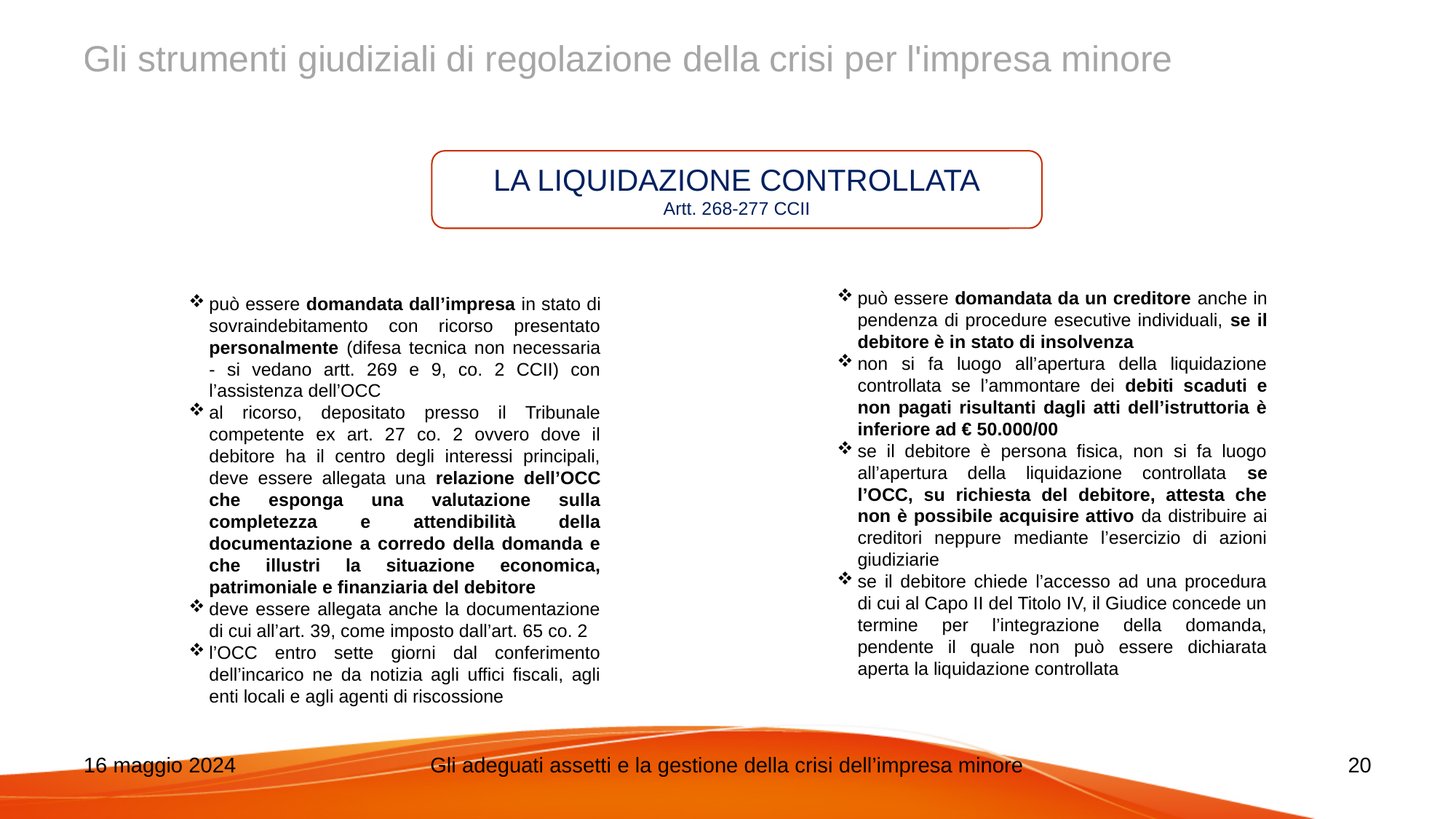

# Gli strumenti giudiziali di regolazione della crisi per l'impresa minore

LA LIQUIDAZIONE CONTROLLATA
Artt. 268-277 CCII
può essere domandata da un creditore anche in pendenza di procedure esecutive individuali, se il debitore è in stato di insolvenza
non si fa luogo all’apertura della liquidazione controllata se l’ammontare dei debiti scaduti e non pagati risultanti dagli atti dell’istruttoria è inferiore ad € 50.000/00
se il debitore è persona fisica, non si fa luogo all’apertura della liquidazione controllata se l’OCC, su richiesta del debitore, attesta che non è possibile acquisire attivo da distribuire ai creditori neppure mediante l’esercizio di azioni giudiziarie
se il debitore chiede l’accesso ad una procedura di cui al Capo II del Titolo IV, il Giudice concede un termine per l’integrazione della domanda, pendente il quale non può essere dichiarata aperta la liquidazione controllata
può essere domandata dall’impresa in stato di sovraindebitamento con ricorso presentato personalmente (difesa tecnica non necessaria - si vedano artt. 269 e 9, co. 2 CCII) con l’assistenza dell’OCC
al ricorso, depositato presso il Tribunale competente ex art. 27 co. 2 ovvero dove il debitore ha il centro degli interessi principali, deve essere allegata una relazione dell’OCC che esponga una valutazione sulla completezza e attendibilità della documentazione a corredo della domanda e che illustri la situazione economica, patrimoniale e finanziaria del debitore
deve essere allegata anche la documentazione di cui all’art. 39, come imposto dall’art. 65 co. 2
l’OCC entro sette giorni dal conferimento dell’incarico ne da notizia agli uffici fiscali, agli enti locali e agli agenti di riscossione
16 maggio 2024
Gli adeguati assetti e la gestione della crisi dell’impresa minore
20